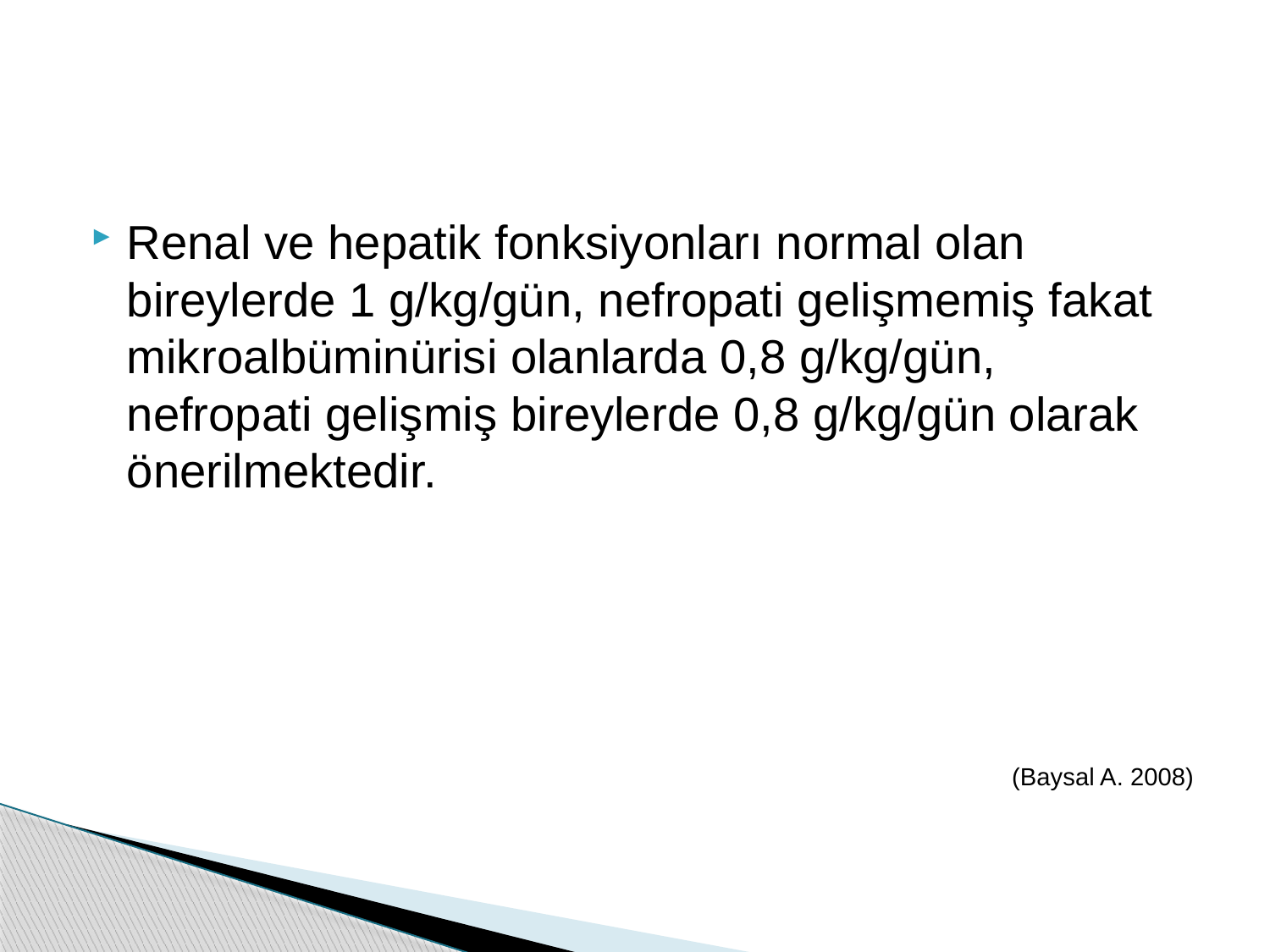

#
Renal ve hepatik fonksiyonları normal olan bireylerde 1 g/kg/gün, nefropati gelişmemiş fakat mikroalbüminürisi olanlarda 0,8 g/kg/gün, nefropati gelişmiş bireylerde 0,8 g/kg/gün olarak önerilmektedir.

(Baysal A. 2008)